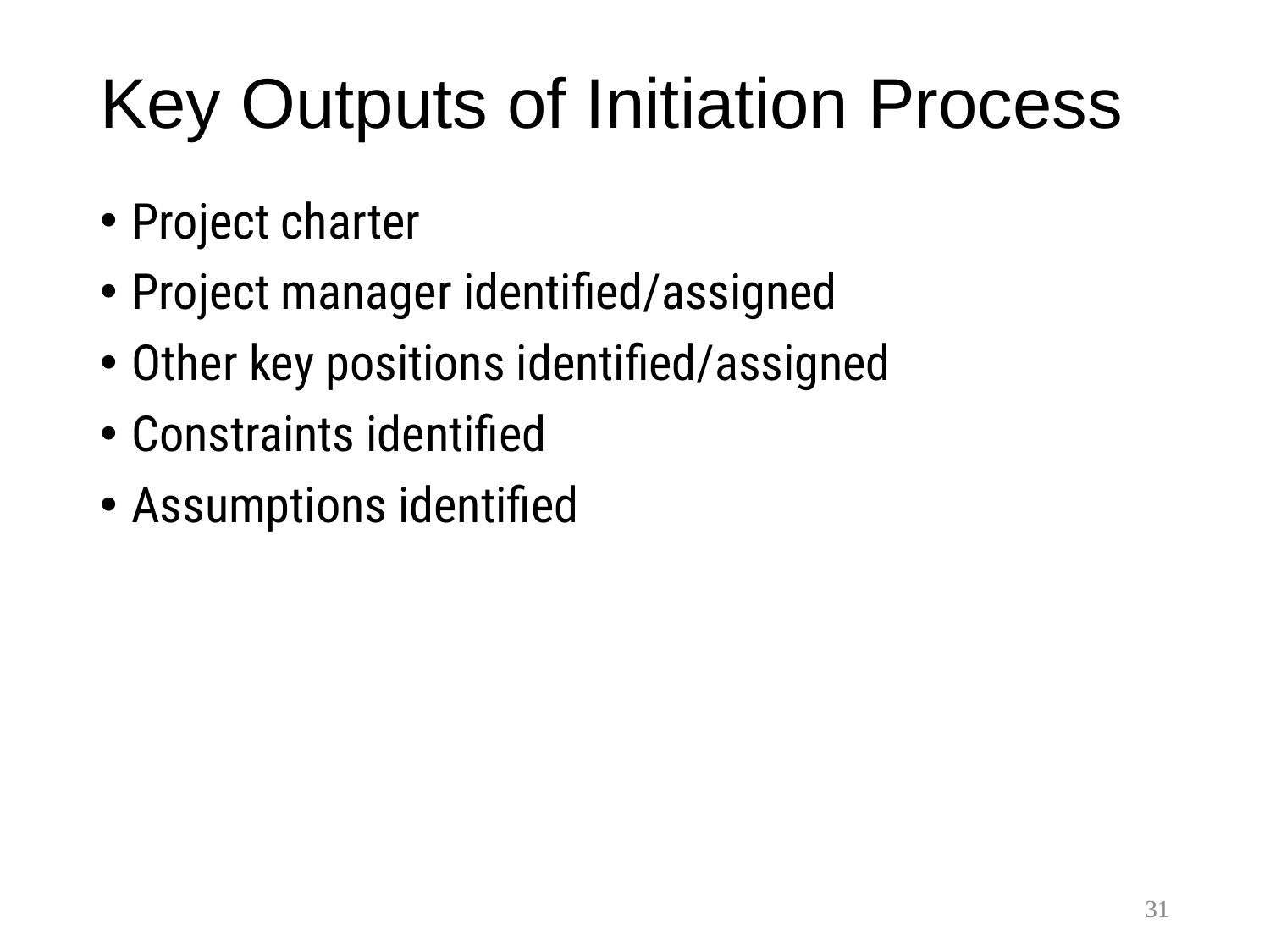

# Key Outputs of Initiation Process
Project charter
Project manager identified/assigned
Other key positions identified/assigned
Constraints identified
Assumptions identified

31